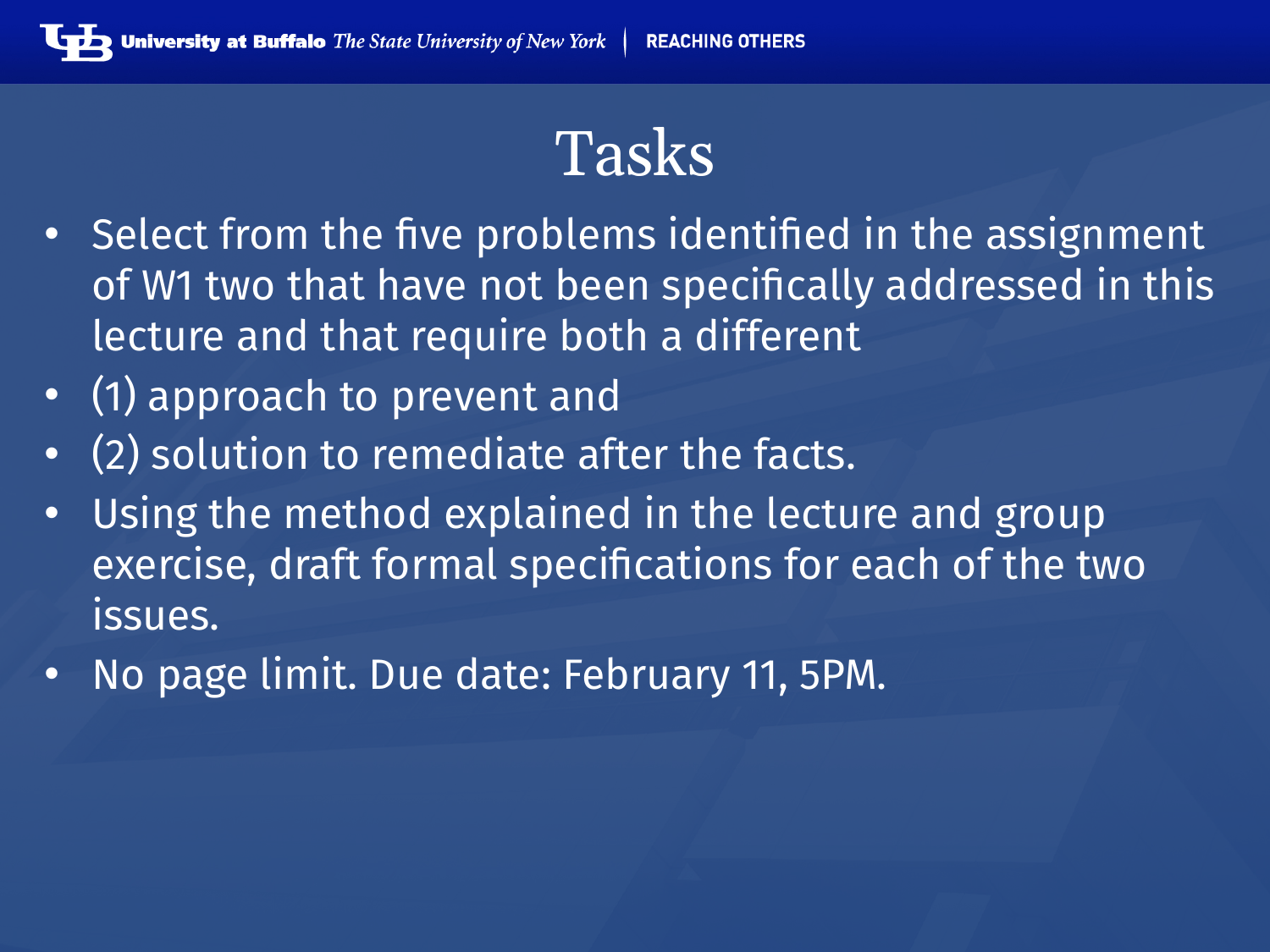

# Tasks
Select from the five problems identified in the assignment of W1 two that have not been specifically addressed in this lecture and that require both a different
(1) approach to prevent and
(2) solution to remediate after the facts.
Using the method explained in the lecture and group exercise, draft formal specifications for each of the two issues.
No page limit. Due date: February 11, 5PM.